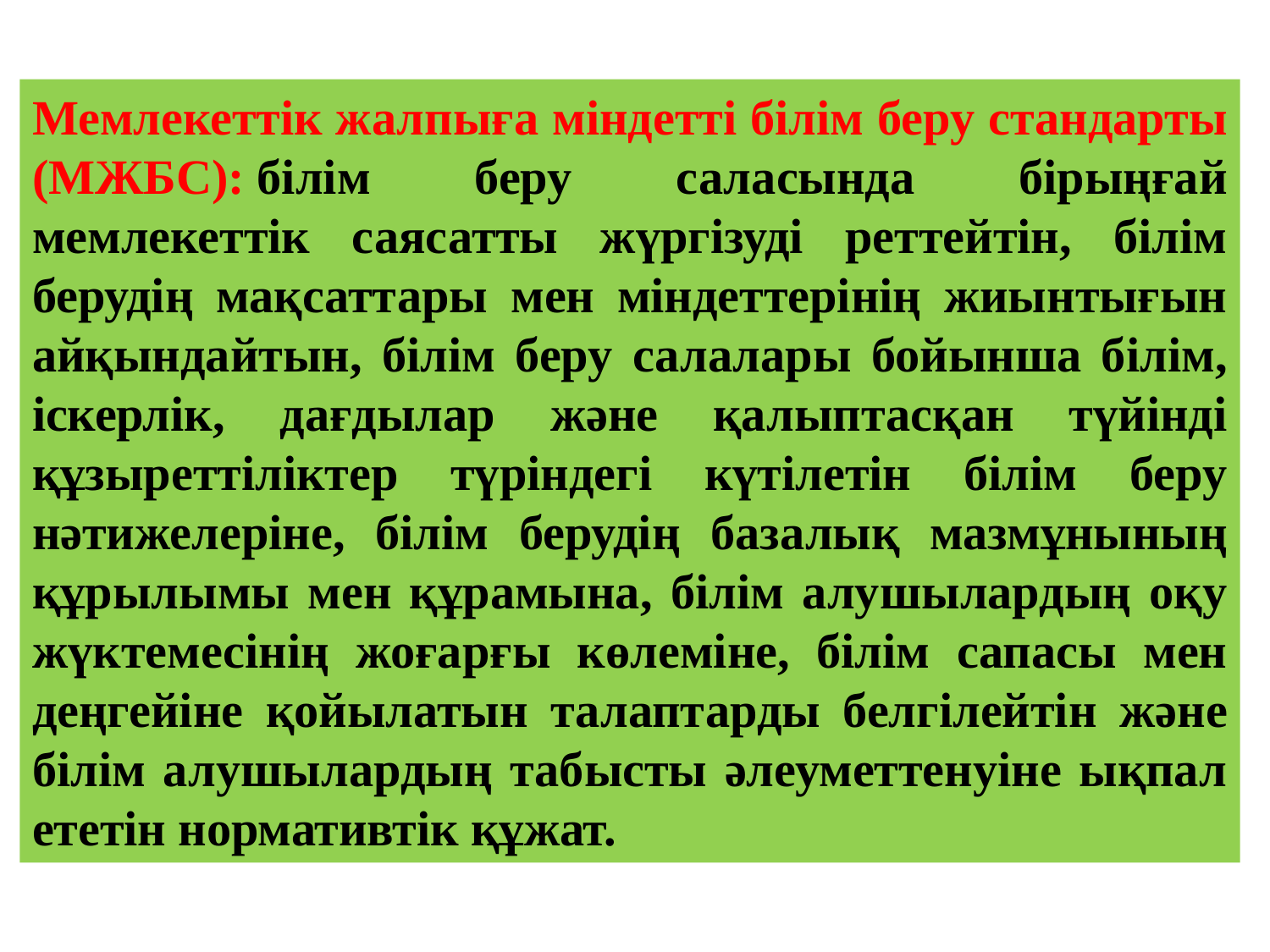

Мемлекеттік жалпыға міндетті білім беру стандарты (МЖБС): білім беру саласында бірыңғай мемлекеттік саясатты жүргізуді реттейтін, білім берудің мақсаттары мен міндеттерінің жиынтығын айқындайтын, білім беру салалары бойынша білім, іскерлік, дағдылар және қалыптасқан түйінді құзыреттіліктер түріндегі күтілетін білім беру нәтижелеріне, білім берудің базалық мазмұнының құрылымы мен құрамына, білім алушылардың оқу жүктемесінің жоғарғы көлеміне, білім сапасы мен деңгейіне қойылатын талаптарды белгілейтін және білім алушылардың табысты әлеуметтенуіне ықпал ететін нормативтік құжат.